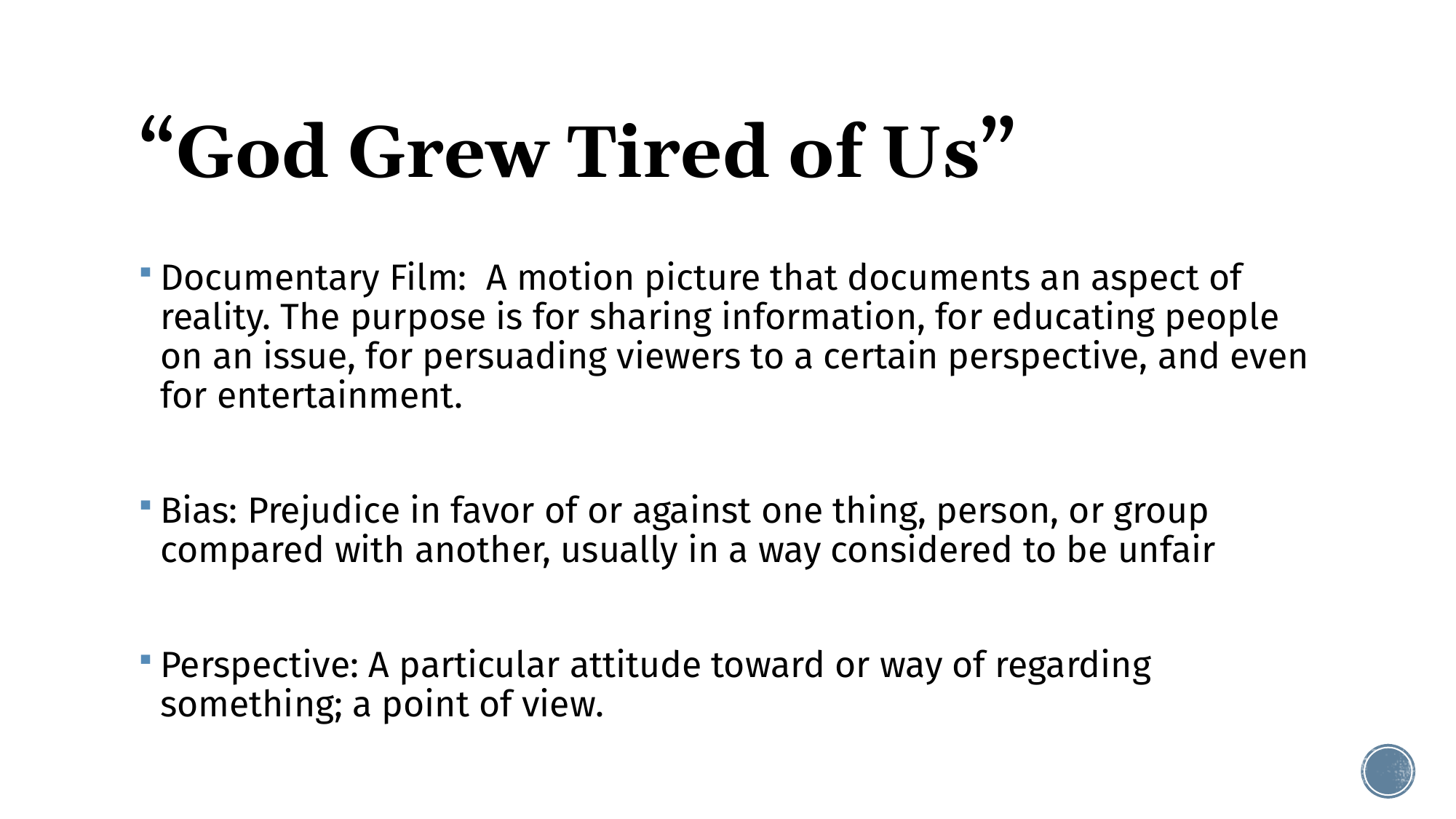

# “God Grew Tired of Us”
Documentary Film:  A motion picture that documents an aspect of reality. The purpose is for sharing information, for educating people on an issue, for persuading viewers to a certain perspective, and even for entertainment.

Bias: Prejudice in favor of or against one thing, person, or group compared with another, usually in a way considered to be unfair

Perspective: A particular attitude toward or way of regarding something; a point of view.